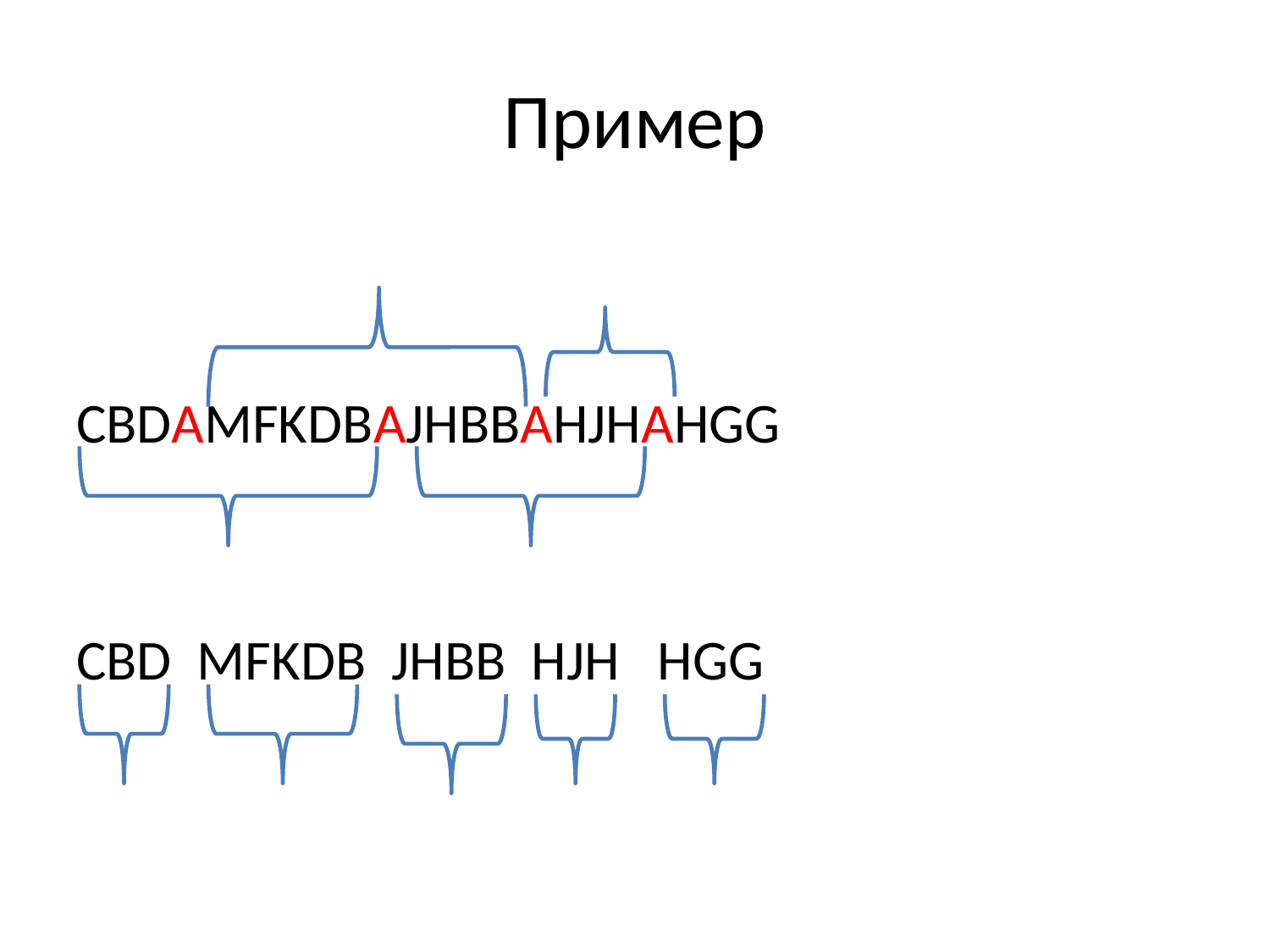

# Пример

CBDAMFKDBAJHBBAHJHAHGG

CBD  MFKDB  JHBB  HJH   HGG